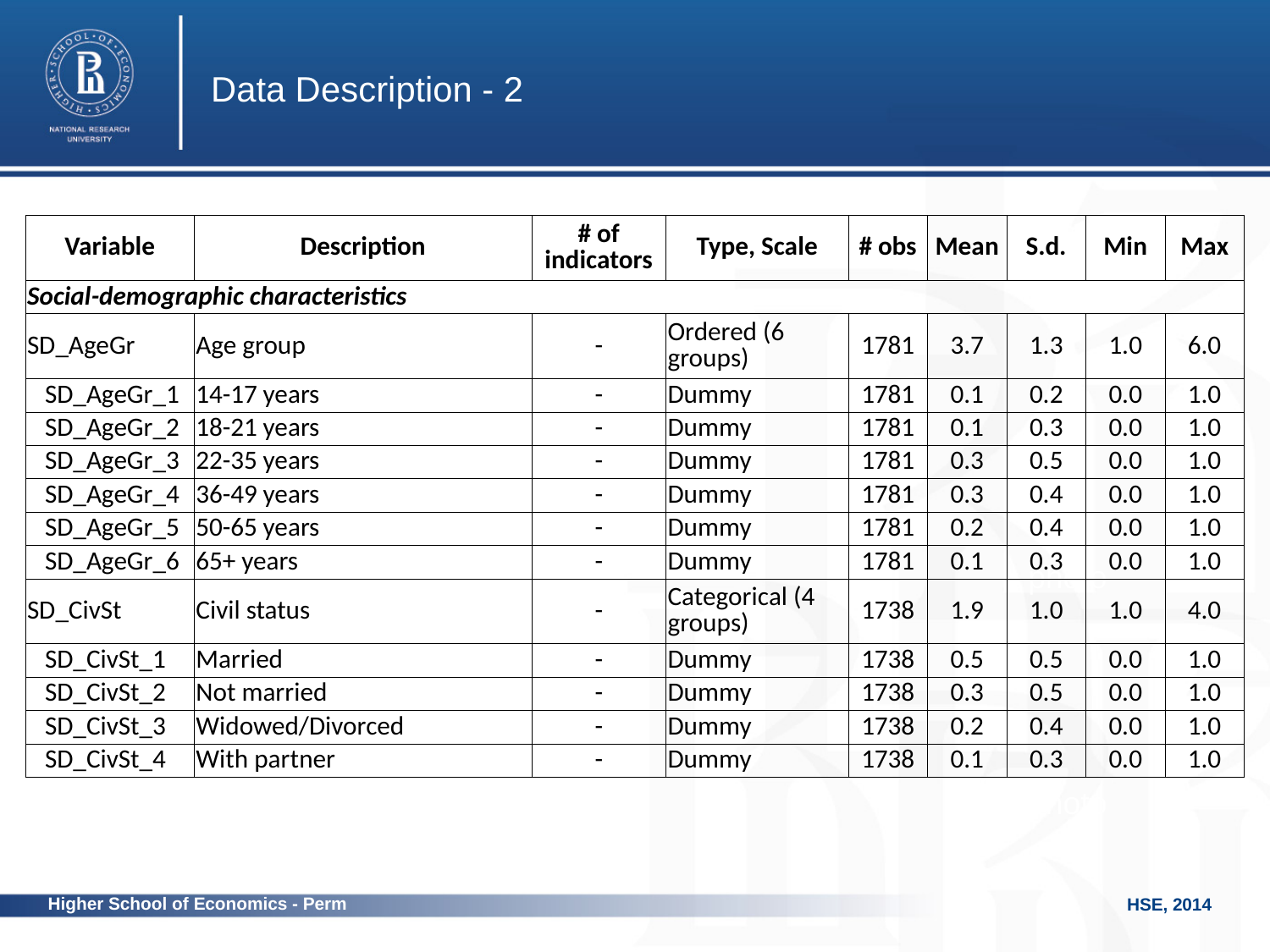

Data Description - 2
| Variable | Description | # of indicators | Type, Scale | # obs | Mean | S.d. | Min | Max |
| --- | --- | --- | --- | --- | --- | --- | --- | --- |
| Social-demographic characteristics |  |  |  |  |  |  |  |  |
| SD\_AgeGr | Age group | - | Ordered (6 groups) | 1781 | 3.7 | 1.3 | 1.0 | 6.0 |
| SD\_AgeGr\_1 | 14-17 years | - | Dummy | 1781 | 0.1 | 0.2 | 0.0 | 1.0 |
| SD\_AgeGr\_2 | 18-21 years | - | Dummy | 1781 | 0.1 | 0.3 | 0.0 | 1.0 |
| SD\_AgeGr\_3 | 22-35 years | - | Dummy | 1781 | 0.3 | 0.5 | 0.0 | 1.0 |
| SD\_AgeGr\_4 | 36-49 years | - | Dummy | 1781 | 0.3 | 0.4 | 0.0 | 1.0 |
| SD\_AgeGr\_5 | 50-65 years | - | Dummy | 1781 | 0.2 | 0.4 | 0.0 | 1.0 |
| SD\_AgeGr\_6 | 65+ years | - | Dummy | 1781 | 0.1 | 0.3 | 0.0 | 1.0 |
| SD\_CivSt | Civil status | - | Categorical (4 groups) | 1738 | 1.9 | 1.0 | 1.0 | 4.0 |
| SD\_CivSt\_1 | Married | - | Dummy | 1738 | 0.5 | 0.5 | 0.0 | 1.0 |
| SD\_CivSt\_2 | Not married | - | Dummy | 1738 | 0.3 | 0.5 | 0.0 | 1.0 |
| SD\_CivSt\_3 | Widowed/Divorced | - | Dummy | 1738 | 0.2 | 0.4 | 0.0 | 1.0 |
| SD\_CivSt\_4 | With partner | - | Dummy | 1738 | 0.1 | 0.3 | 0.0 | 1.0 |
photo
photo
Higher School of Economics - Perm
HSE, 2014